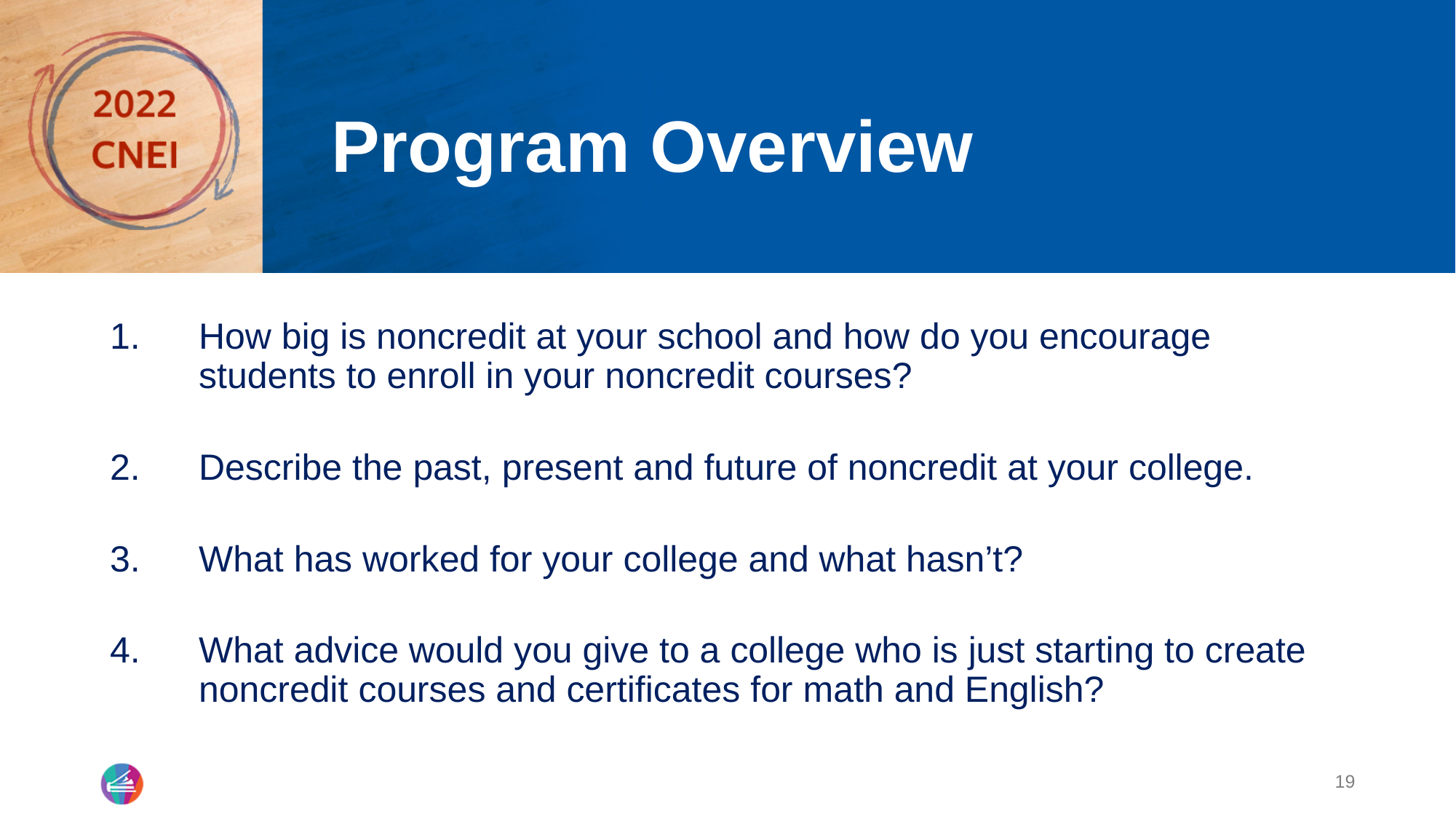

# Program Overview
How big is noncredit at your school and how do you encourage students to enroll in your noncredit courses?

Describe the past, present and future of noncredit at your college.

What has worked for your college and what hasn’t?

What advice would you give to a college who is just starting to create noncredit courses and certificates for math and English?

19